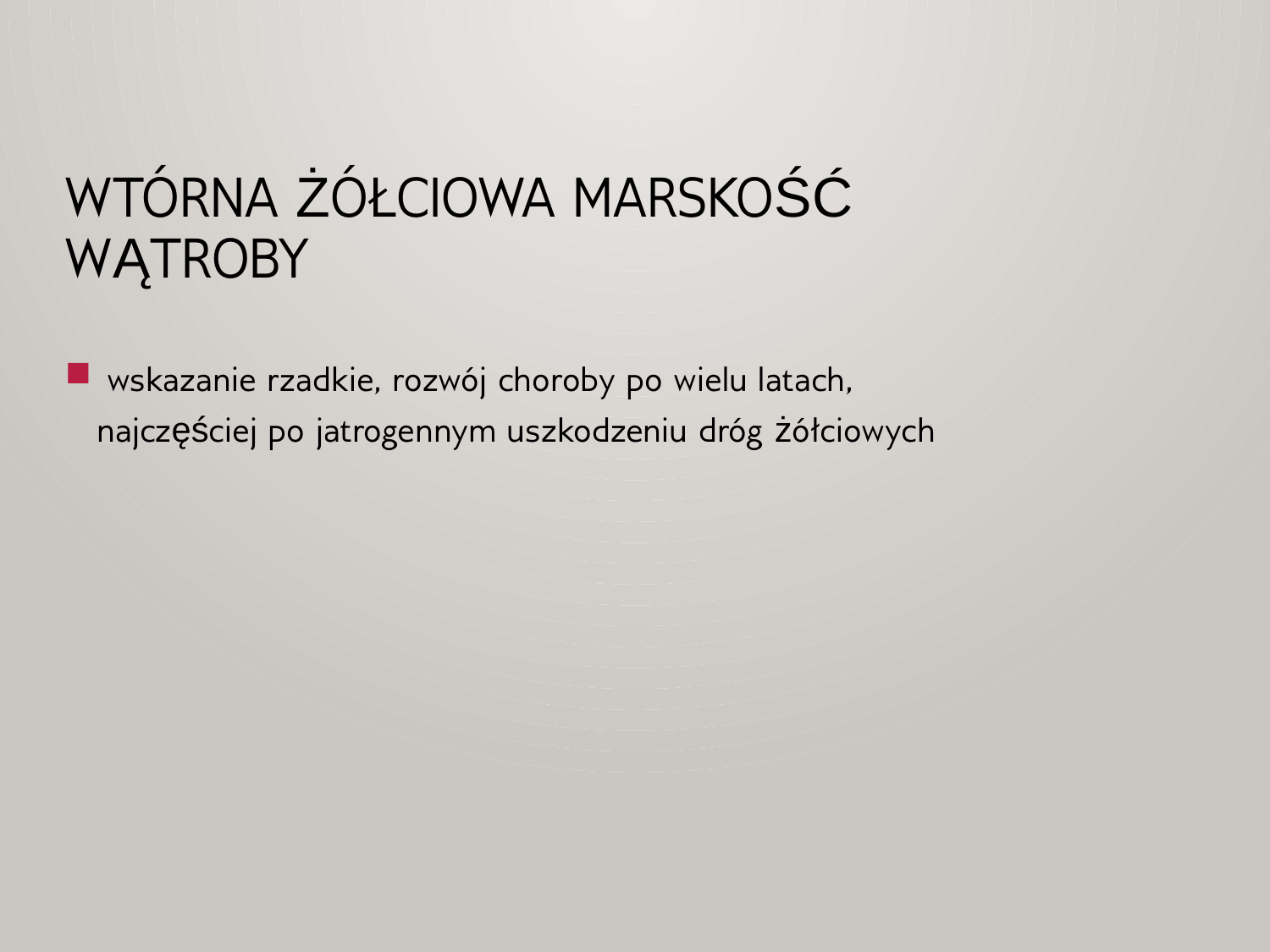

# WTÓRNA ŻÓŁCIOWA MARSKOŚĆ WĄTROBY
 wskazanie rzadkie, rozwój choroby po wielu latach, najczęściej po jatrogennym uszkodzeniu dróg żółciowych